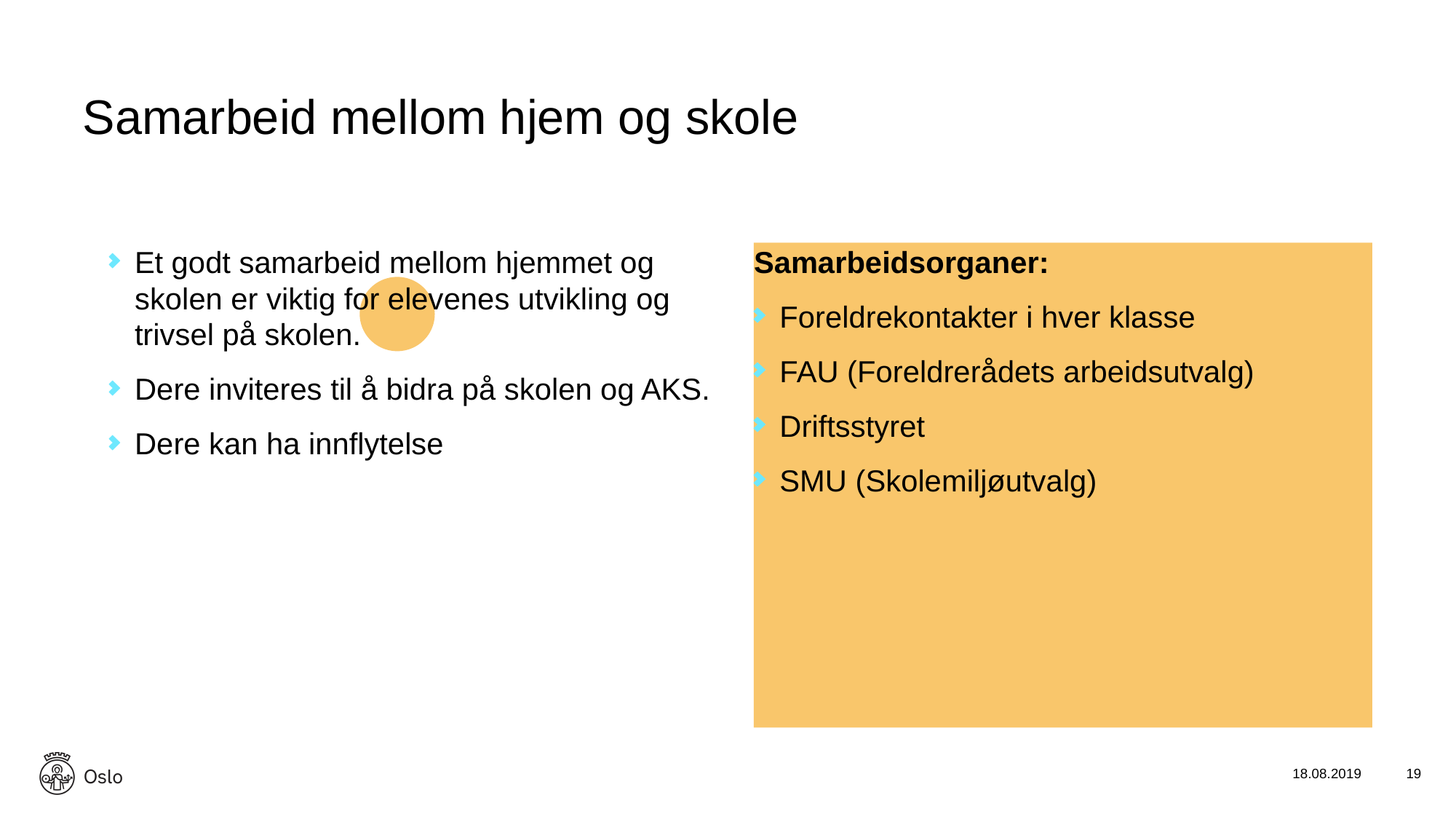

# Samarbeid mellom hjem og skole
Et godt samarbeid mellom hjemmet og skolen er viktig for elevenes utvikling og trivsel på skolen.
Dere inviteres til å bidra på skolen og AKS.
Dere kan ha innflytelse

Samarbeidsorganer:
Foreldrekontakter i hver klasse
FAU (Foreldrerådets arbeidsutvalg)
Driftsstyret
SMU (Skolemiljøutvalg)

18.08.2019
19